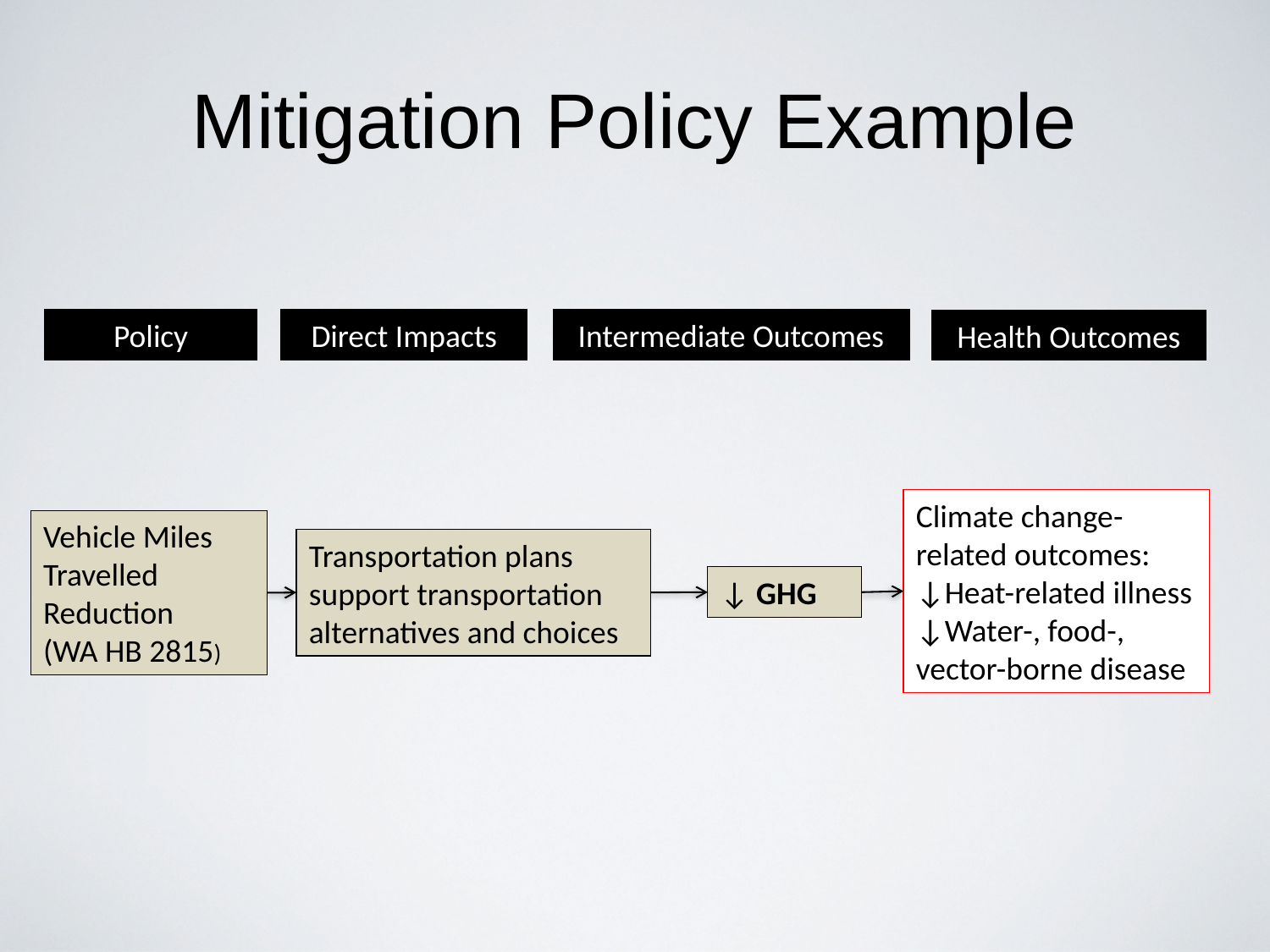

# Mitigation Policy Example

Policy
Direct Impacts
Intermediate Outcomes
Health Outcomes
Climate change-related outcomes:
↓Heat-related illness
↓Water-, food-, vector-borne disease
Vehicle Miles Travelled Reduction
(WA HB 2815)
Transportation plans support transportation alternatives and choices
↓ GHG